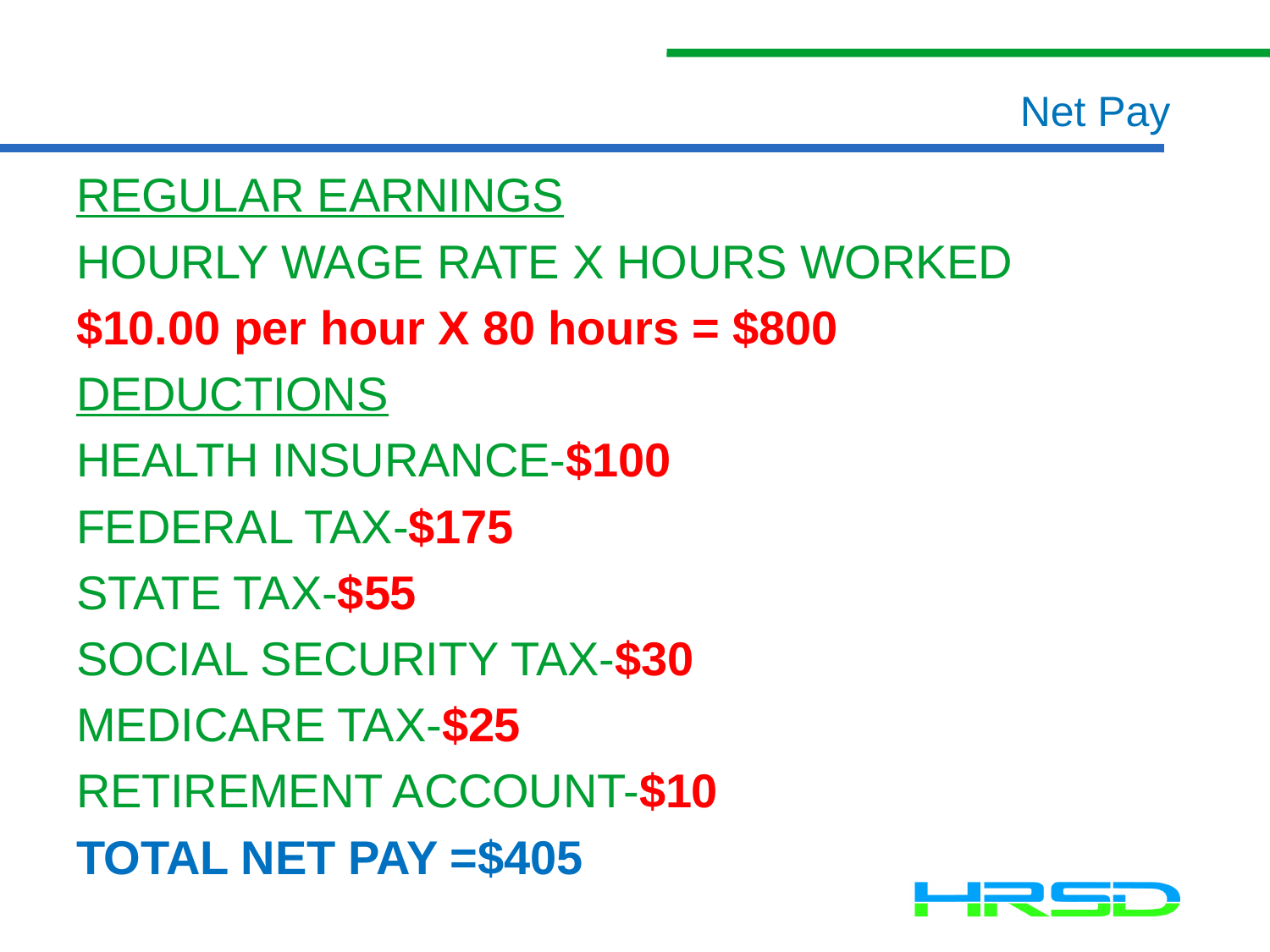

# Net Pay
REGULAR EARNINGS
HOURLY WAGE RATE X HOURS WORKED
$10.00 per hour X 80 hours = $800
DEDUCTIONS
HEALTH INSURANCE-$100
FEDERAL TAX-$175
STATE TAX-$55
SOCIAL SECURITY TAX-$30
MEDICARE TAX-$25
RETIREMENT ACCOUNT-$10
TOTAL NET PAY =$405